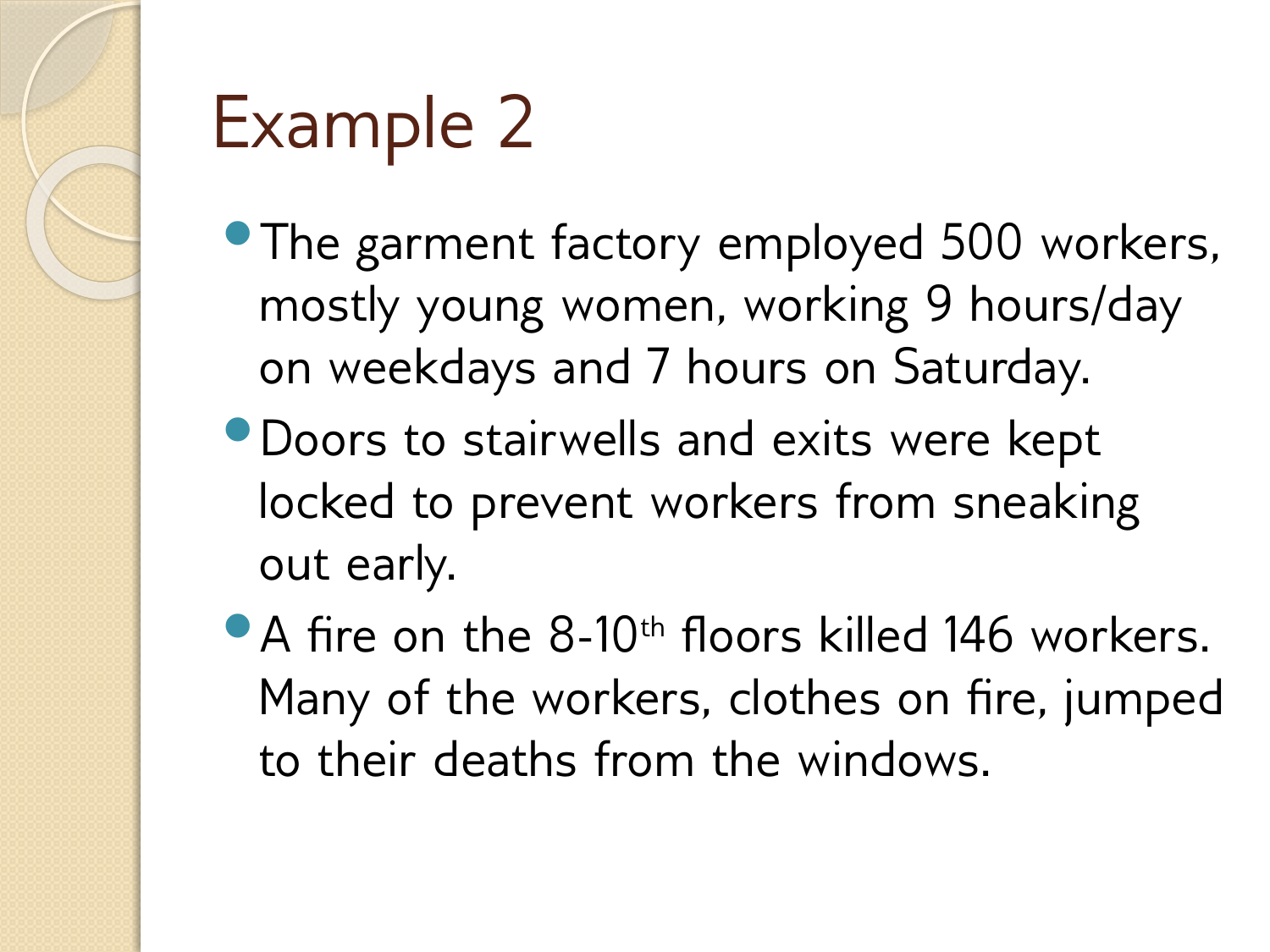

Example 2
The garment factory employed 500 workers, mostly young women, working 9 hours/day on weekdays and 7 hours on Saturday.
Doors to stairwells and exits were kept locked to prevent workers from sneaking out early.
A fire on the 8-10th floors killed 146 workers. Many of the workers, clothes on fire, jumped to their deaths from the windows.